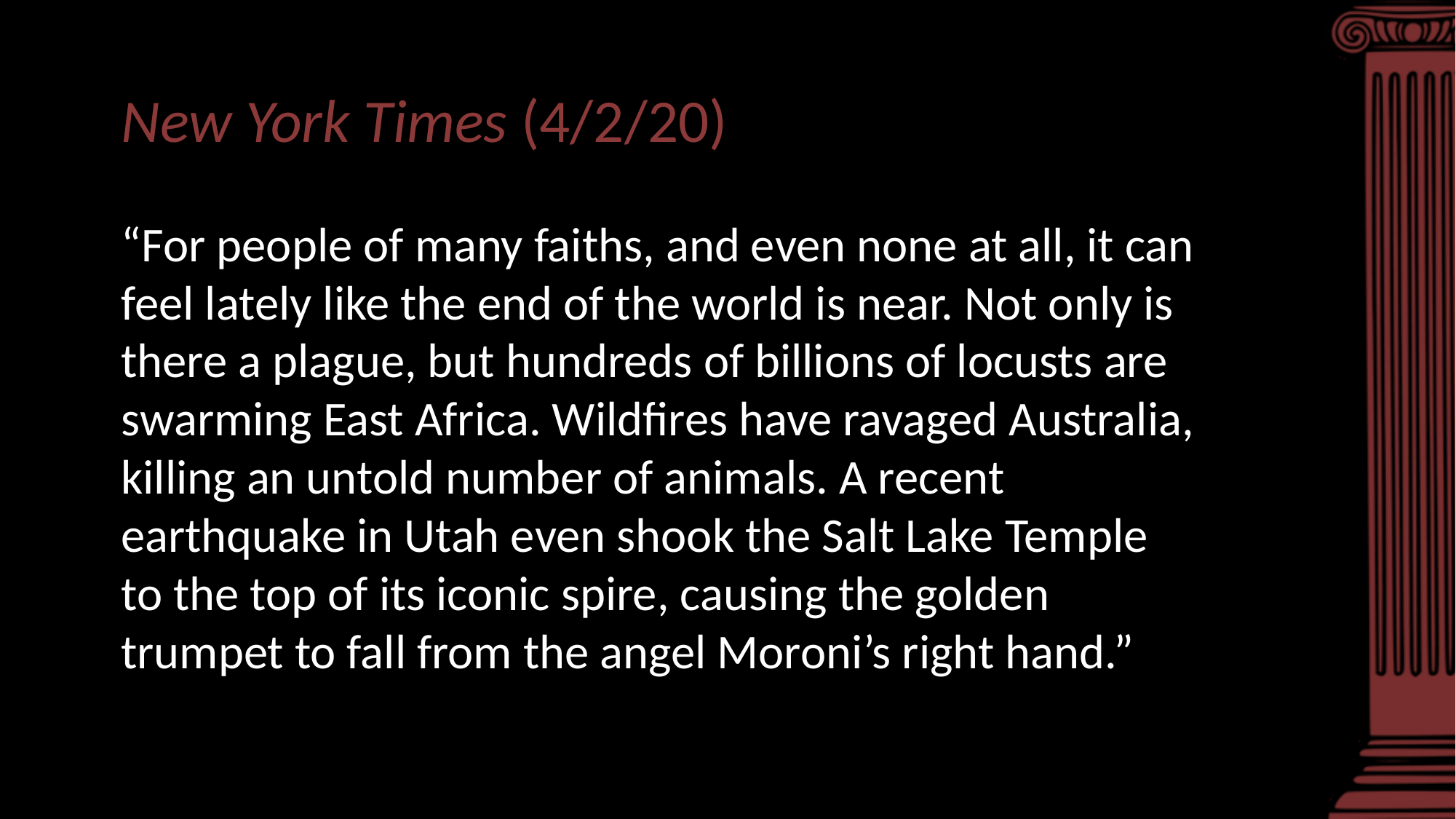

New York Times (4/2/20)

“For people of many faiths, and even none at all, it can feel lately like the end of the world is near. Not only is there a plague, but hundreds of billions of locusts are swarming East Africa. Wildfires have ravaged Australia, killing an untold number of animals. A recent earthquake in Utah even shook the Salt Lake Temple to the top of its iconic spire, causing the golden trumpet to fall from the angel Moroni’s right hand.”